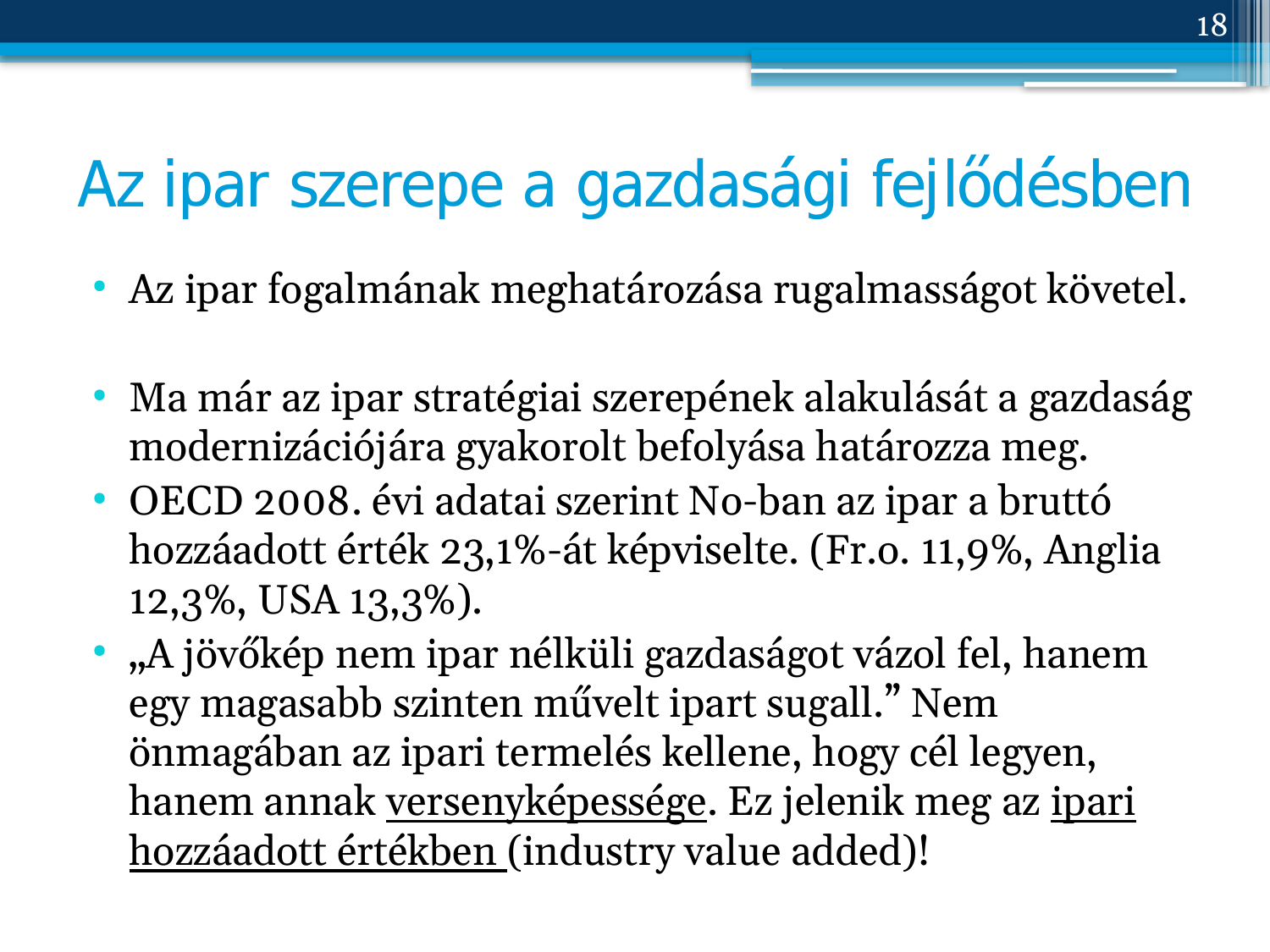

18
# Az ipar szerepe a gazdasági fejlődésben
Az ipar fogalmának meghatározása rugalmasságot követel.

Ma már az ipar stratégiai szerepének alakulását a gazdaság modernizációjára gyakorolt befolyása határozza meg.
OECD 2008. évi adatai szerint No-ban az ipar a bruttó hozzáadott érték 23,1%-át képviselte. (Fr.o. 11,9%, Anglia 12,3%, USA 13,3%).
„A jövőkép nem ipar nélküli gazdaságot vázol fel, hanem egy magasabb szinten művelt ipart sugall.” Nem önmagában az ipari termelés kellene, hogy cél legyen, hanem annak versenyképessége. Ez jelenik meg az ipari hozzáadott értékben (industry value added)!